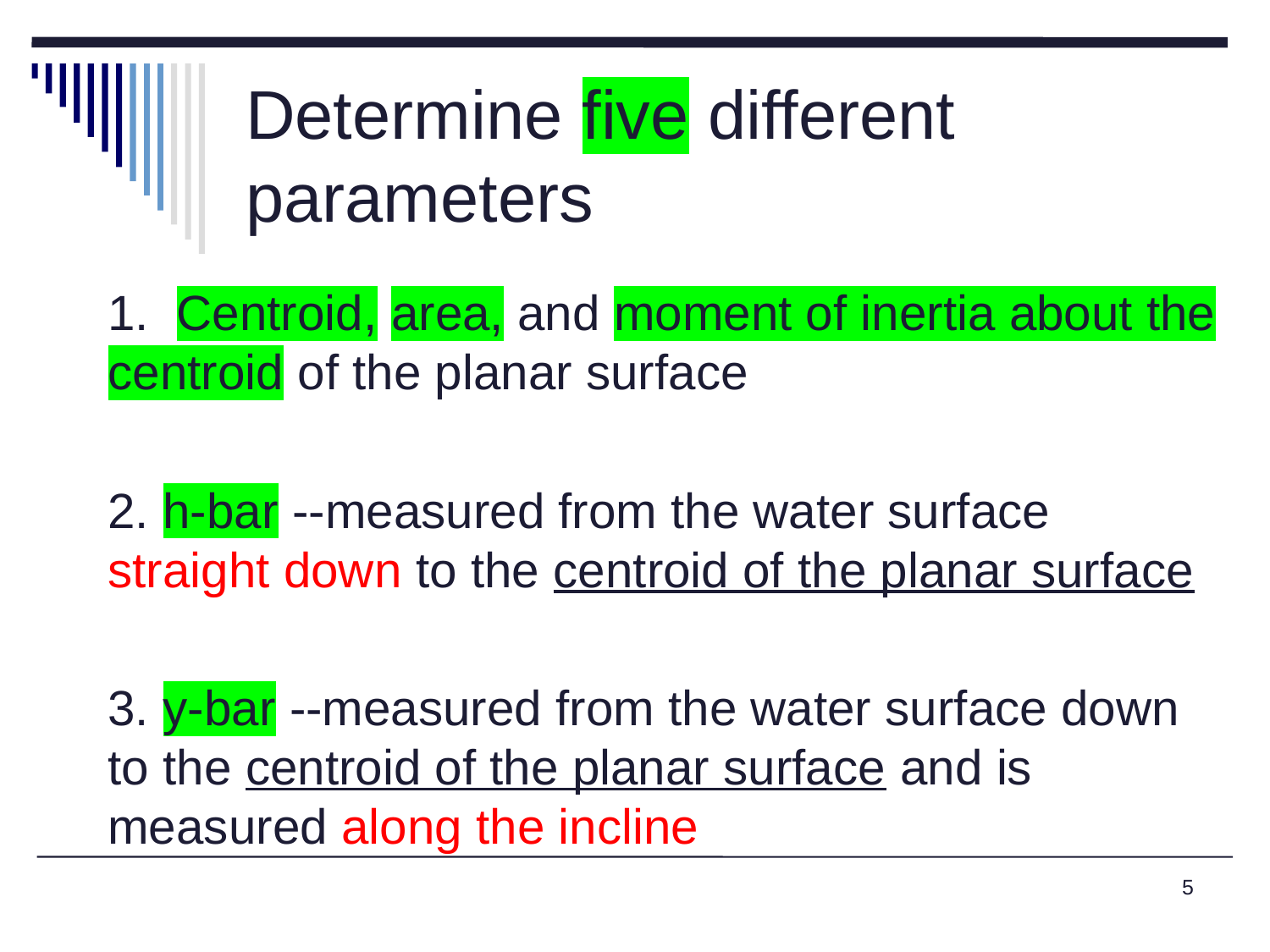

# Determine five different parameters
1.  Centroid, area, and moment of inertia about the centroid of the planar surface

2. h-bar --measured from the water surface straight down to the centroid of the planar surface

3. y-bar --measured from the water surface down to the centroid of the planar surface and is measured along the incline
5